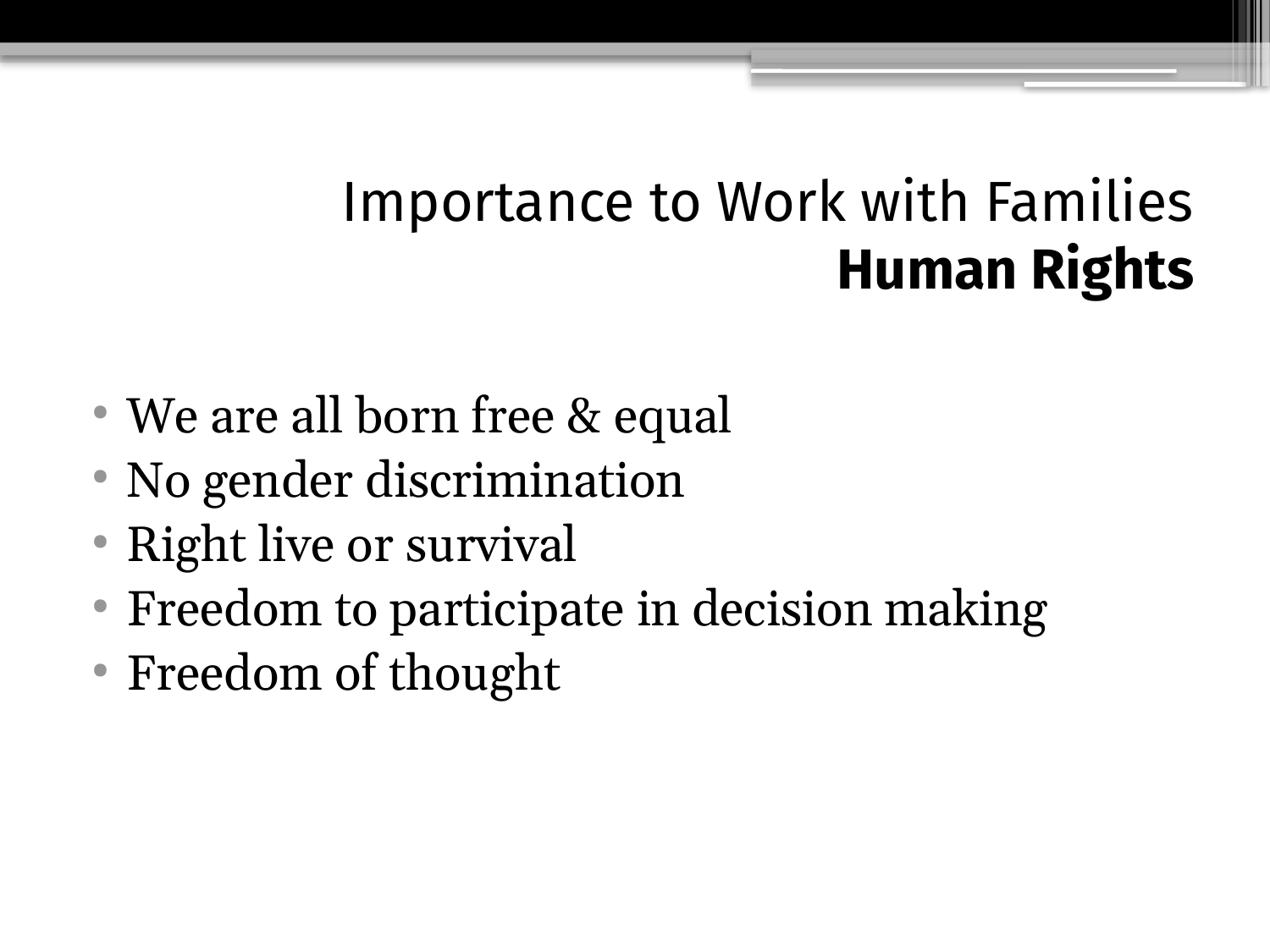

# Importance to Work with Families Human Rights

We are all born free & equal
No gender discrimination
Right live or survival
Freedom to participate in decision making
Freedom of thought